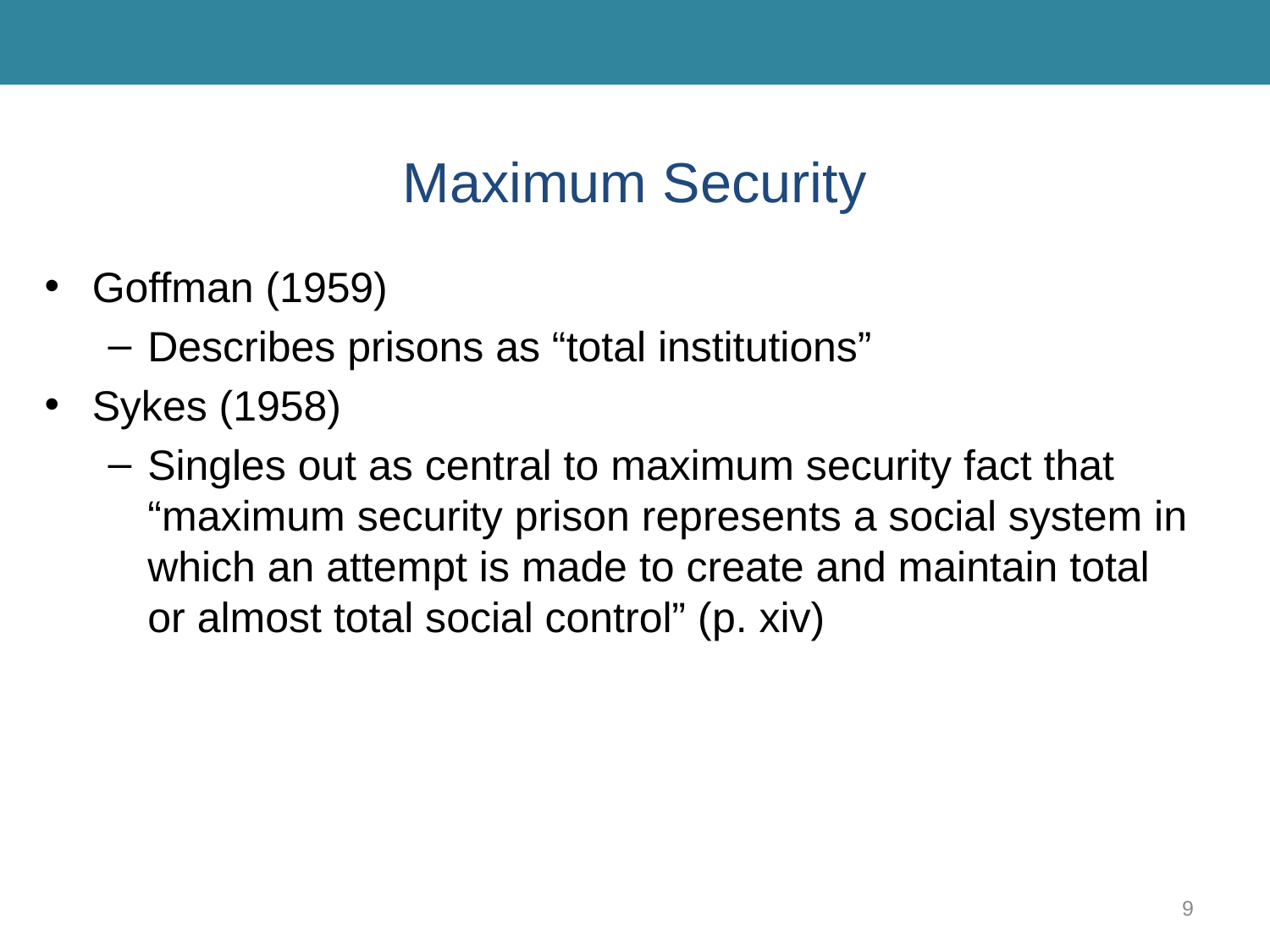

# Maximum Security
Goffman (1959)
Describes prisons as “total institutions”
Sykes (1958)
Singles out as central to maximum security fact that “maximum security prison represents a social system in which an attempt is made to create and maintain total or almost total social control” (p. xiv)
9